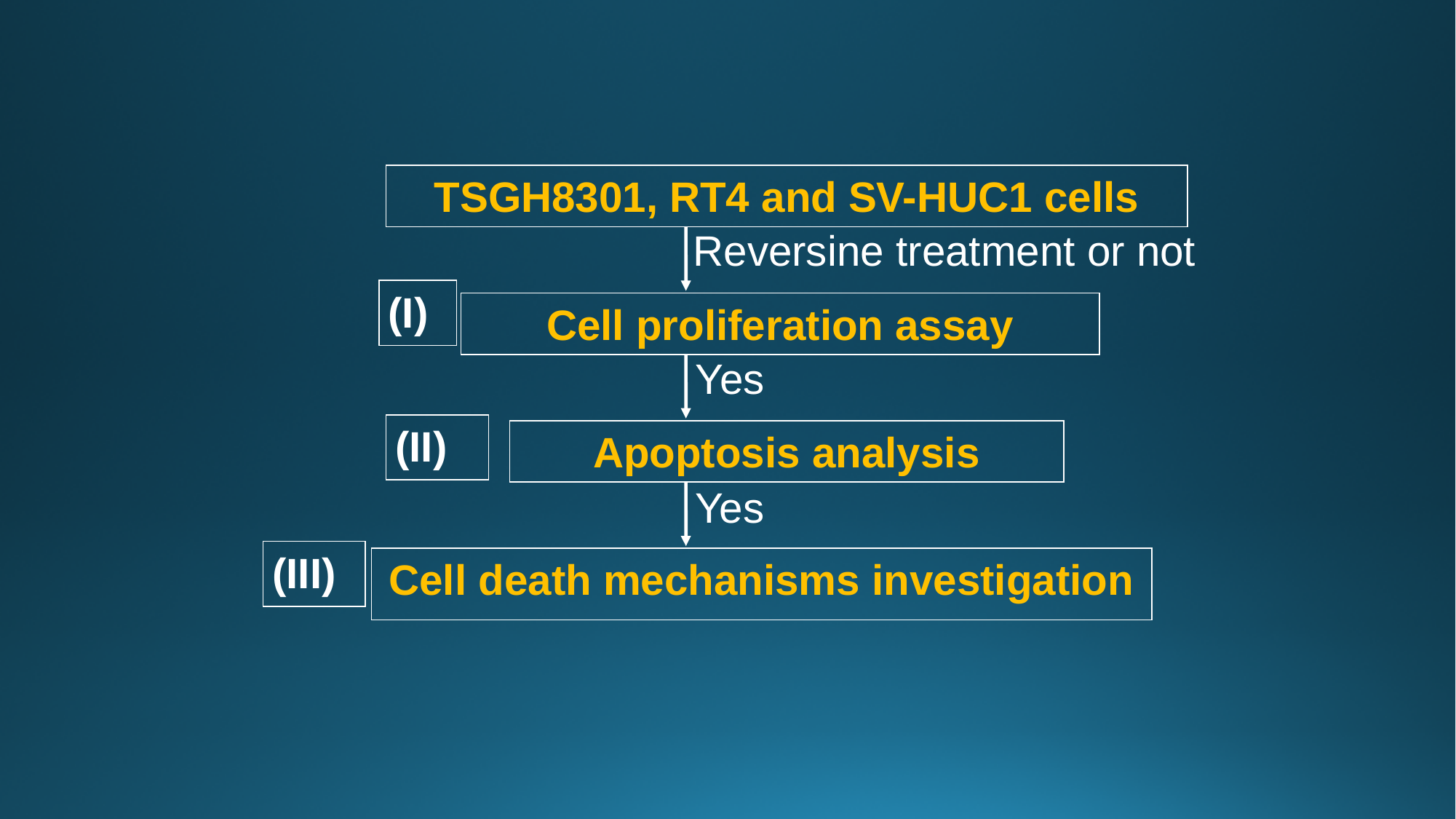

TSGH8301, RT4 and SV-HUC1 cells
Reversine treatment or not

(I)
Cell proliferation assay
Yes

(II)
Apoptosis analysis
Yes

(III)
Cell death mechanisms investigation
33